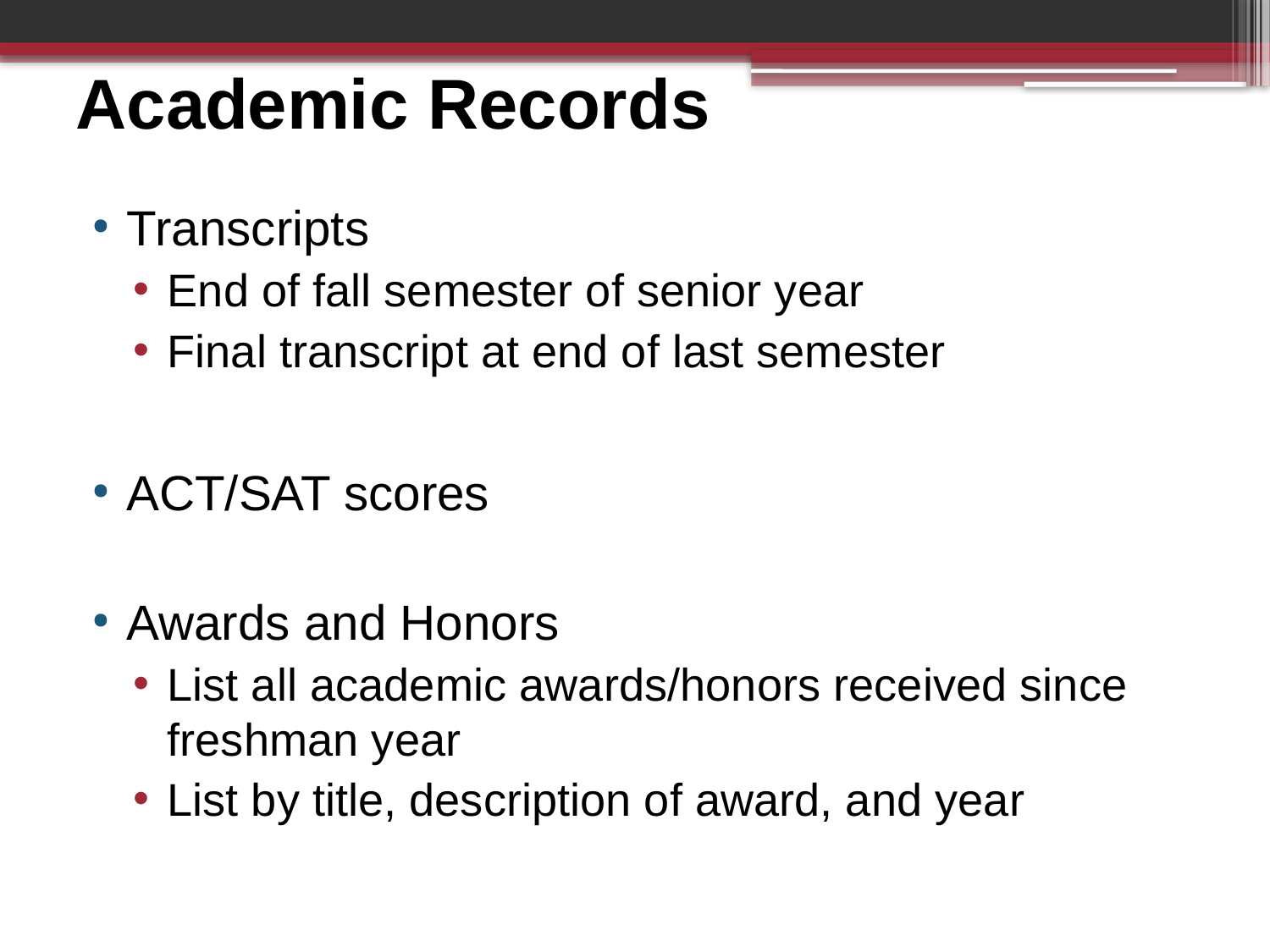

# Academic Records
Transcripts
End of fall semester of senior year
Final transcript at end of last semester

ACT/SAT scores

Awards and Honors
List all academic awards/honors received since freshman year
List by title, description of award, and year